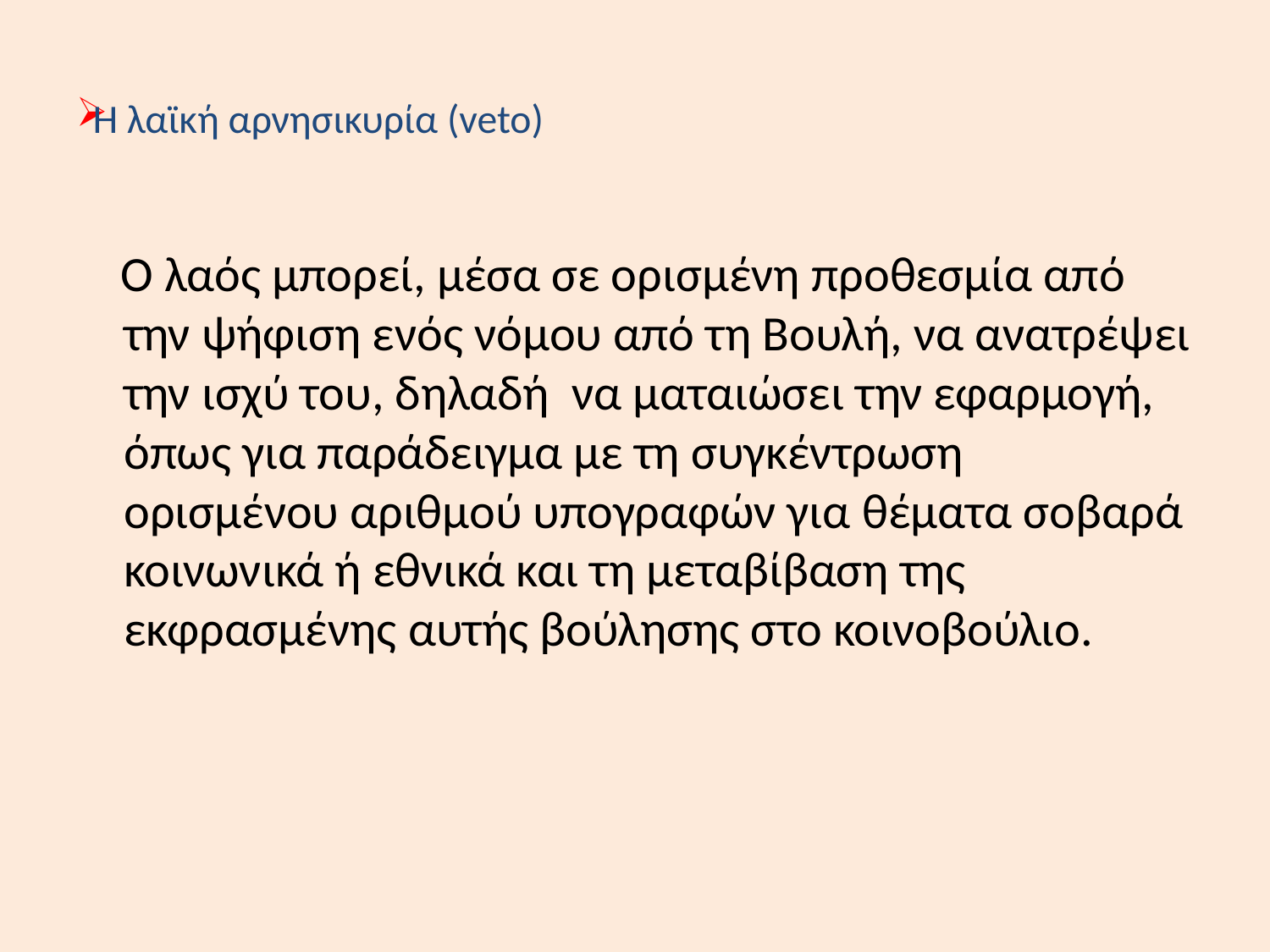

# Η λαϊκή αρνησικυρία (veto)
    Ο λαός μπορεί, μέσα σε ορισμένη προθεσμία από την ψήφιση ενός νόμου από τη Βουλή, να ανατρέψει την ισχύ του, δηλαδή  να ματαιώσει την εφαρμογή, όπως για παράδειγμα με τη συγκέντρωση  ορισμένου αριθμού υπογραφών για θέματα σοβαρά κοινωνικά ή εθνικά και τη μεταβίβαση της εκφρασμένης αυτής βούλησης στο κοινοβούλιο.